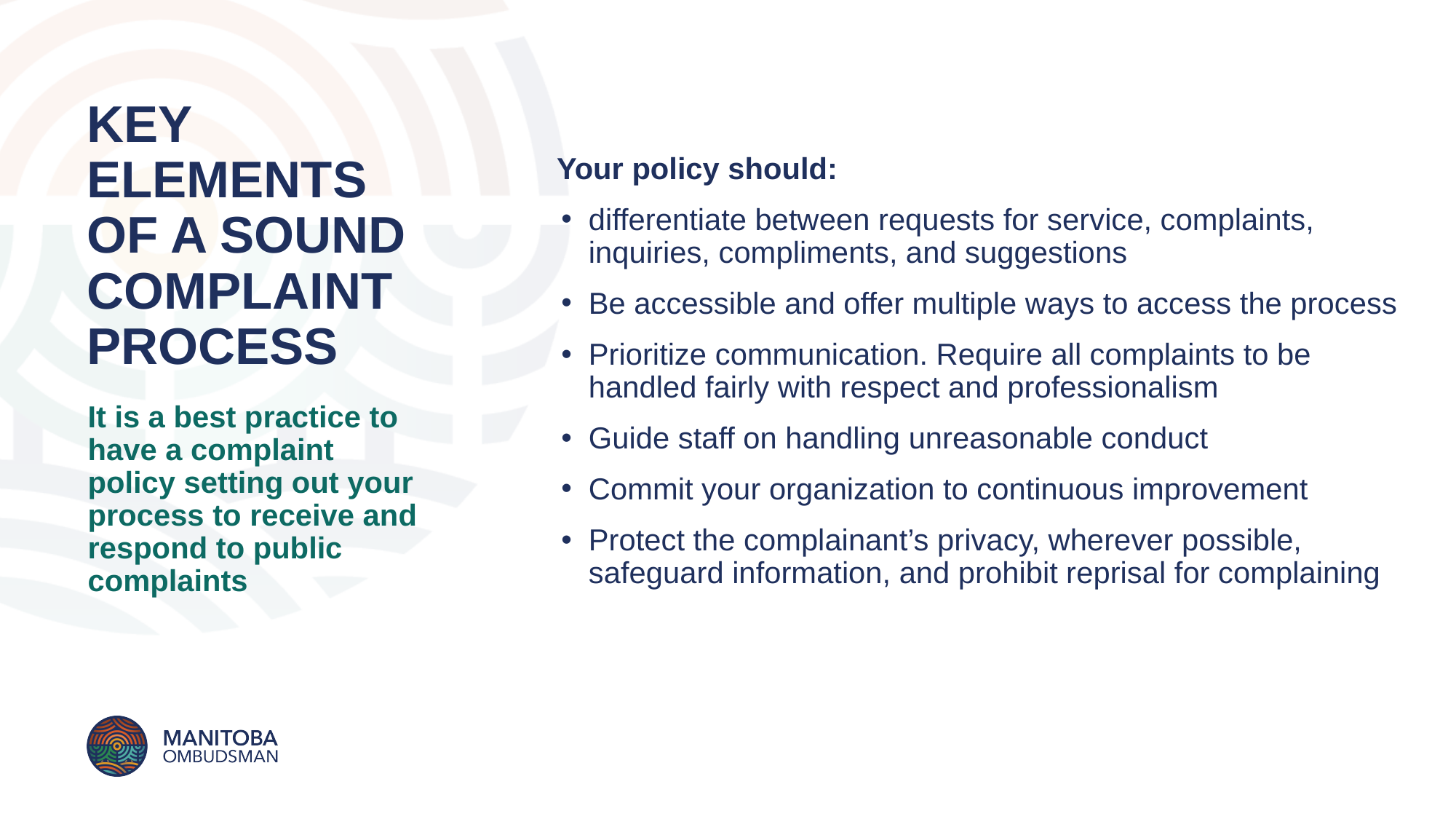

Your policy should:
differentiate between requests for service, complaints, inquiries, compliments, and suggestions
Be accessible and offer multiple ways to access the process
Prioritize communication. Require all complaints to be handled fairly with respect and professionalism
Guide staff on handling unreasonable conduct
Commit your organization to continuous improvement
Protect the complainant’s privacy, wherever possible, safeguard information, and prohibit reprisal for complaining

# KEY ELEMENTS OF A SOUND COMPLAINT PROCESS
It is a best practice to have a complaint policy setting out your process to receive and respond to public complaints